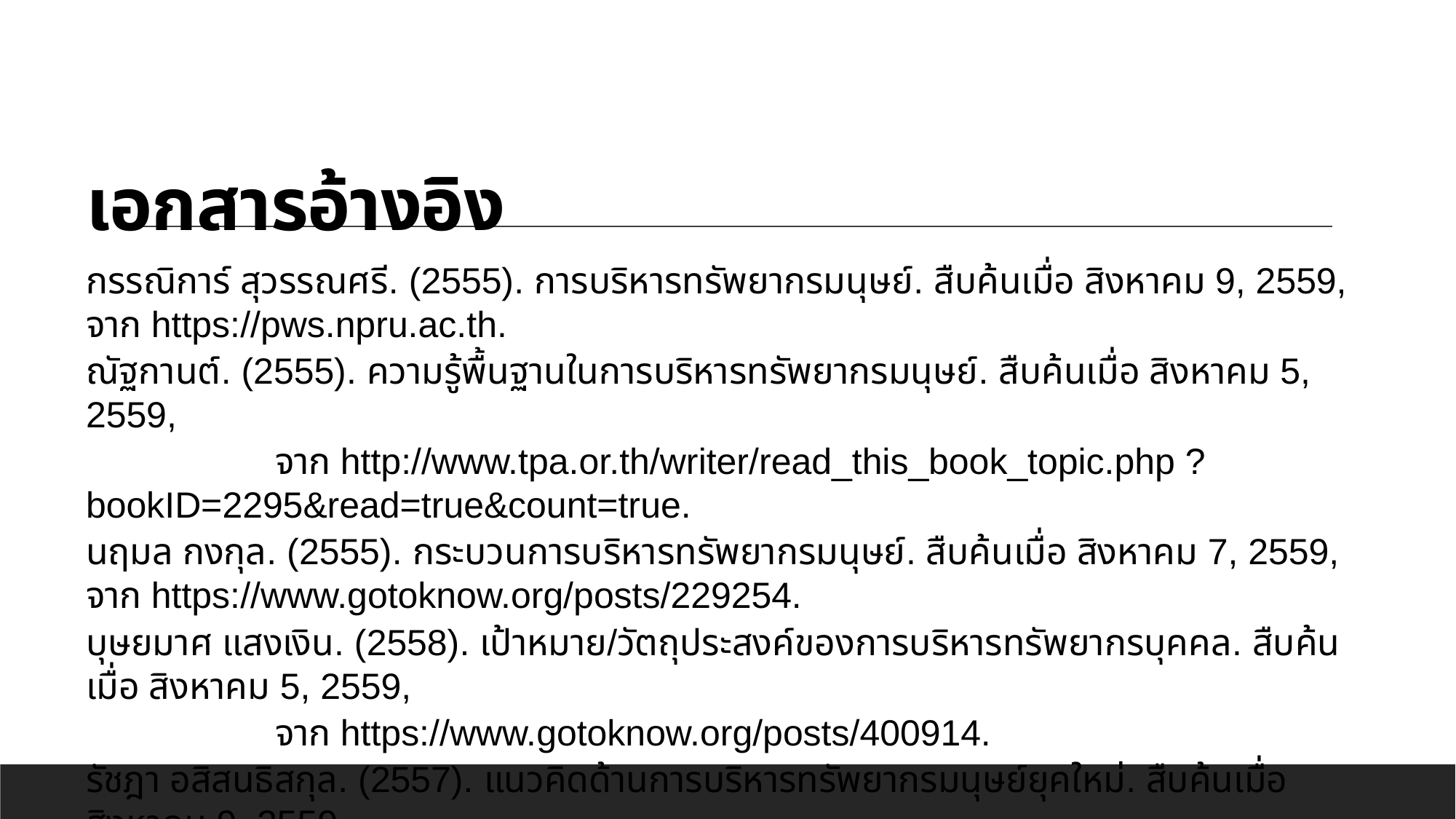

# เอกสารอ้างอิง
กรรณิการ์ สุวรรณศรี. (2555). การบริหารทรัพยากรมนุษย์. สืบค้นเมื่อ สิงหาคม 9, 2559, จาก https://pws.npru.ac.th.
ณัฐกานต์. (2555). ความรู้พื้นฐานในการบริหารทรัพยากรมนุษย์. สืบค้นเมื่อ สิงหาคม 5, 2559,
                    จาก http://www.tpa.or.th/writer/read_this_book_topic.php ?bookID=2295&read=true&count=true.
นฤมล กงกุล. (2555). กระบวนการบริหารทรัพยากรมนุษย์. สืบค้นเมื่อ สิงหาคม 7, 2559, จาก https://www.gotoknow.org/posts/229254.
บุษยมาศ แสงเงิน. (2558). เป้าหมาย/วัตถุประสงค์ของการบริหารทรัพยากรบุคคล. สืบค้นเมื่อ สิงหาคม 5, 2559,
                    จาก https://www.gotoknow.org/posts/400914.
รัชฎา อสิสนธิสกุล. (2557). แนวคิดด้านการบริหารทรัพยากรมนุษย์ยุคใหม่. สืบค้นเมื่อ สิงหาคม 9, 2559,
                    จาก https://www.gotoknow.org/posts/267913.
เอนก วัดแย้ม. (2555). การบริหารทรัพยากรมนุษย์. สืบค้นเมื่อ สิงหาคม 6, 2559,
                     จาก http://mpa2011.blogspot.com/2012/05/haman-resource-management.html